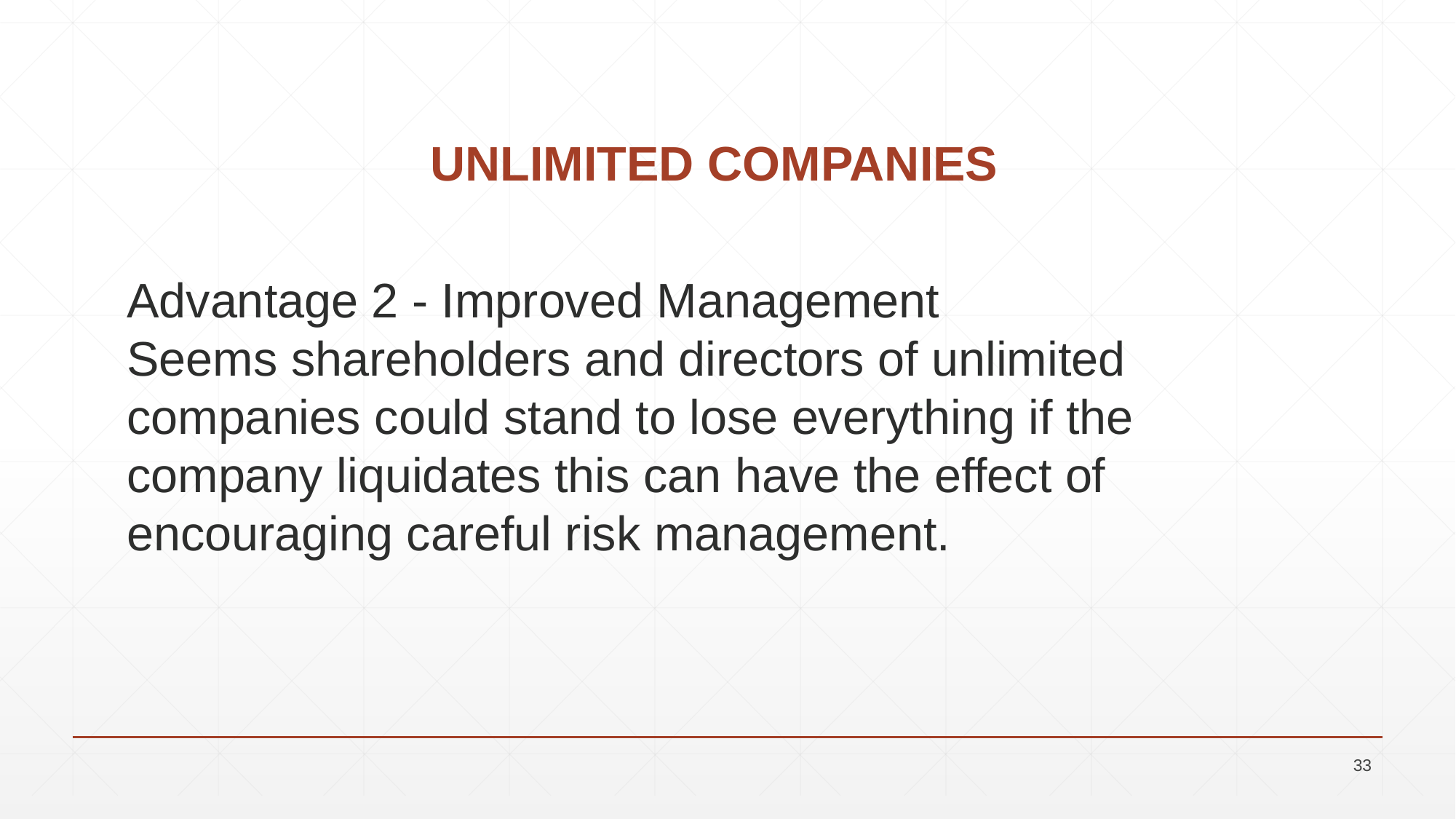

# UNLIMITED COMPANIES

Advantage 2 - Improved Management
Seems shareholders and directors of unlimited companies could stand to lose everything if the company liquidates this can have the effect of encouraging careful risk management.

33